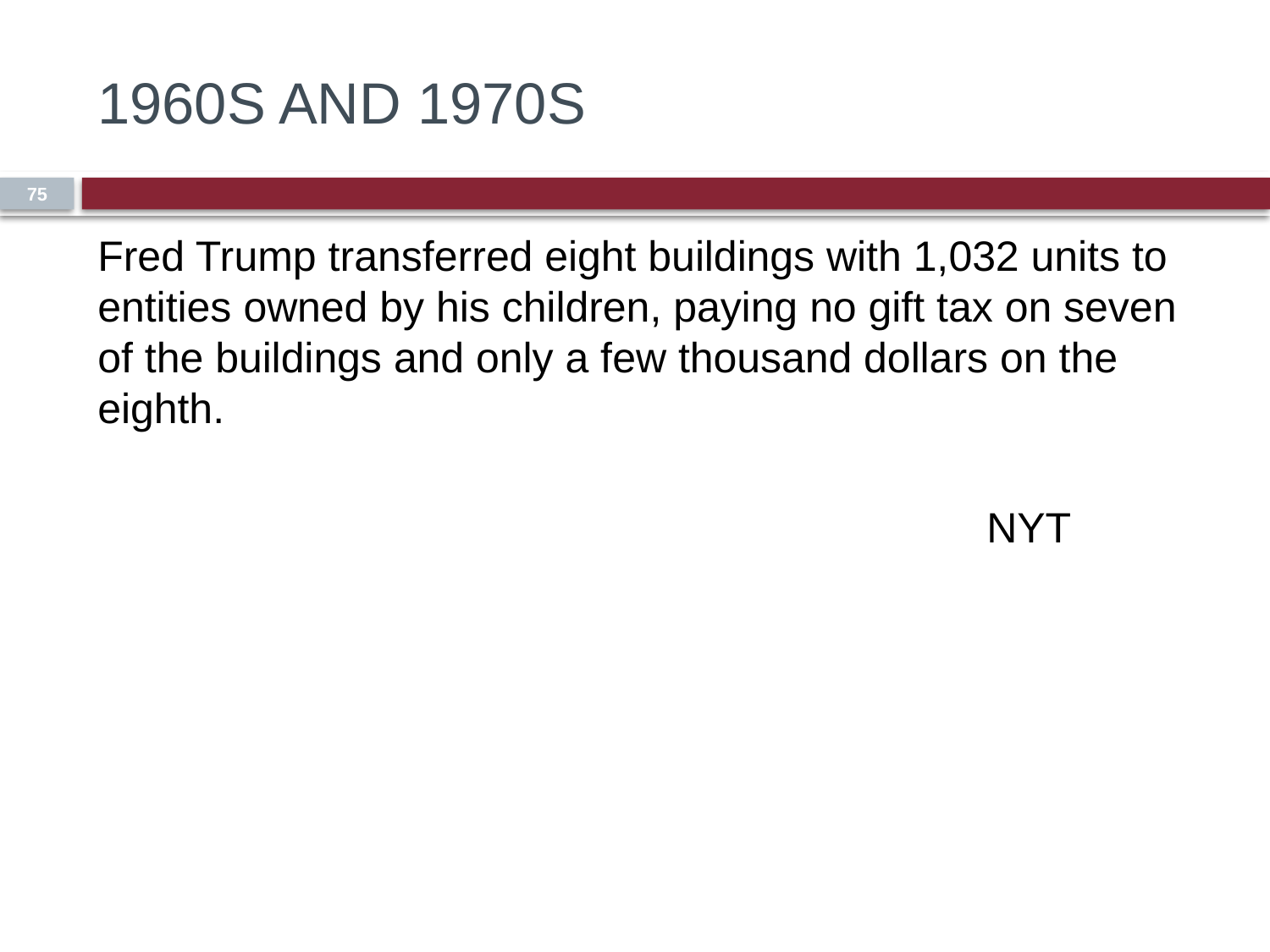

# 1960s and 1970s
75
Fred Trump transferred eight buildings with 1,032 units to entities owned by his children, paying no gift tax on seven of the buildings and only a few thousand dollars on the eighth.

							NYT